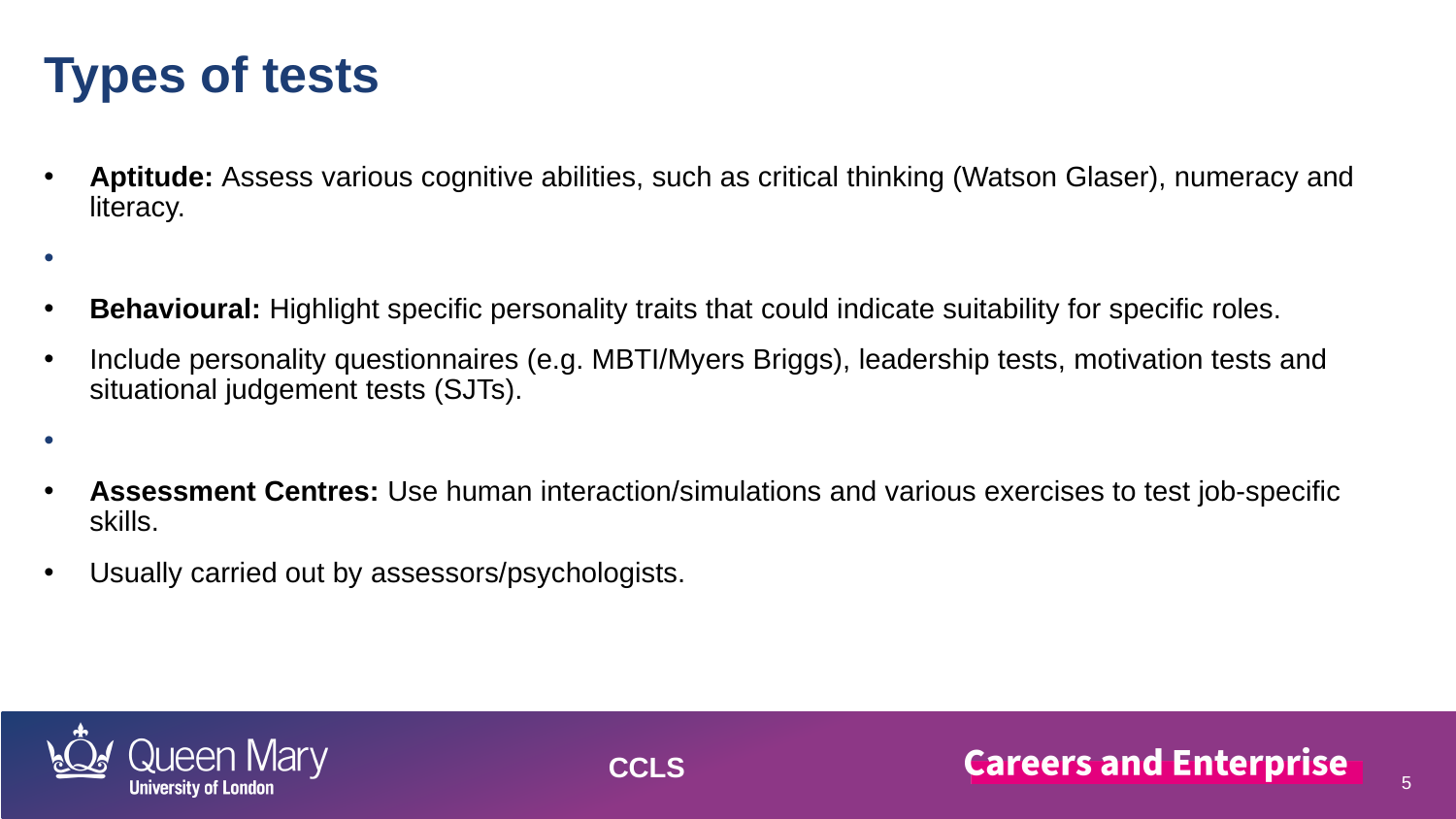

Types of tests

Aptitude: Assess various cognitive abilities, such as critical thinking (Watson Glaser), numeracy and literacy.​
​
Behavioural: Highlight specific personality traits that could indicate suitability for specific roles. ​
Include personality questionnaires (e.g. MBTI/Myers Briggs), leadership tests, motivation tests and situational judgement tests (SJTs).​
​
Assessment Centres: Use human interaction/simulations and various exercises to test job-specific skills. ​
Usually carried out by assessors/psychologists.

CCLS